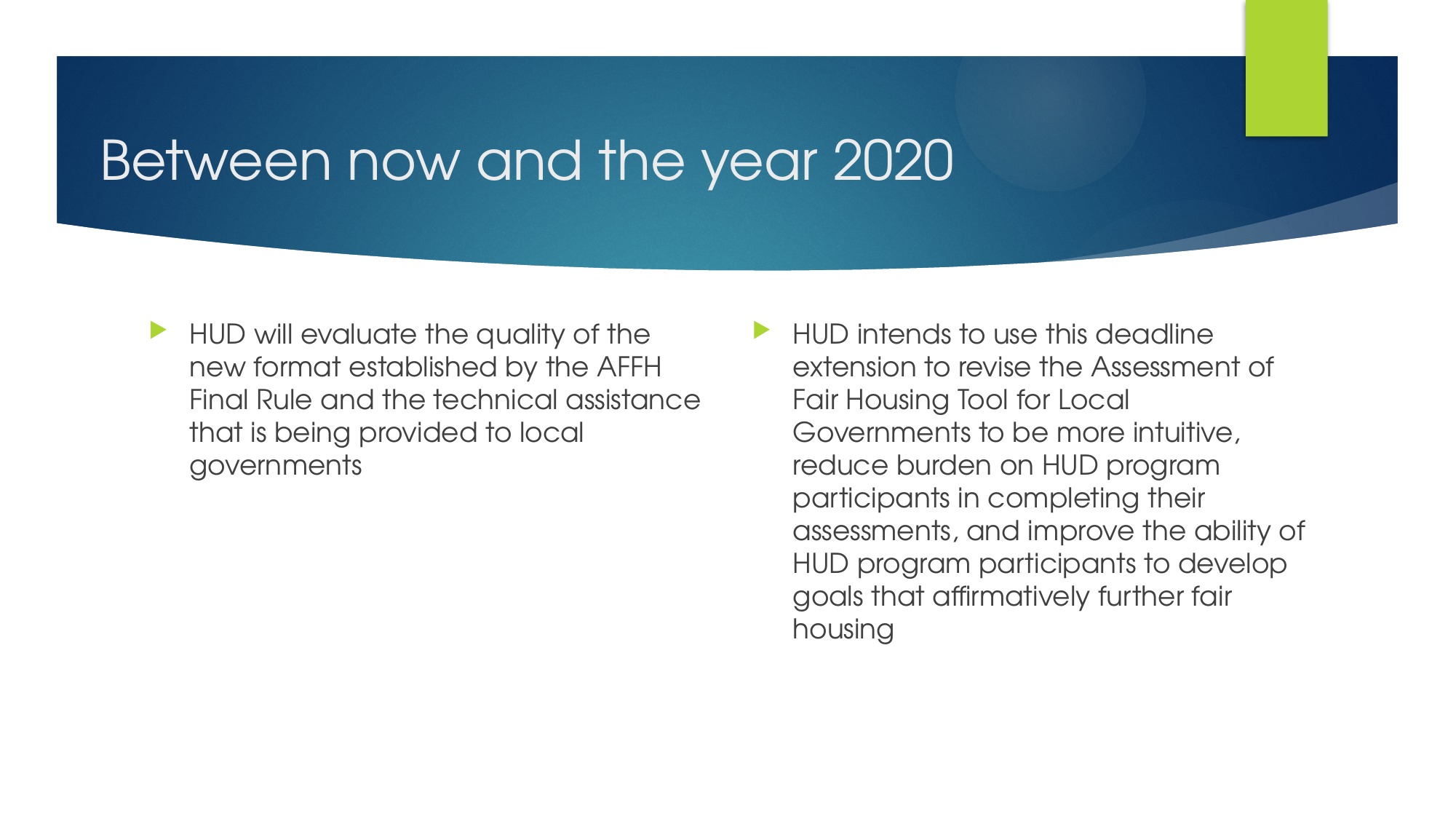

# Between now and the year 2020
HUD will evaluate the quality of the new format established by the AFFH Final Rule and the technical assistance that is being provided to local governments
HUD intends to use this deadline extension to revise the Assessment of Fair Housing Tool for Local Governments to be more intuitive, reduce burden on HUD program participants in completing their assessments, and improve the ability of HUD program participants to develop goals that affirmatively further fair housing